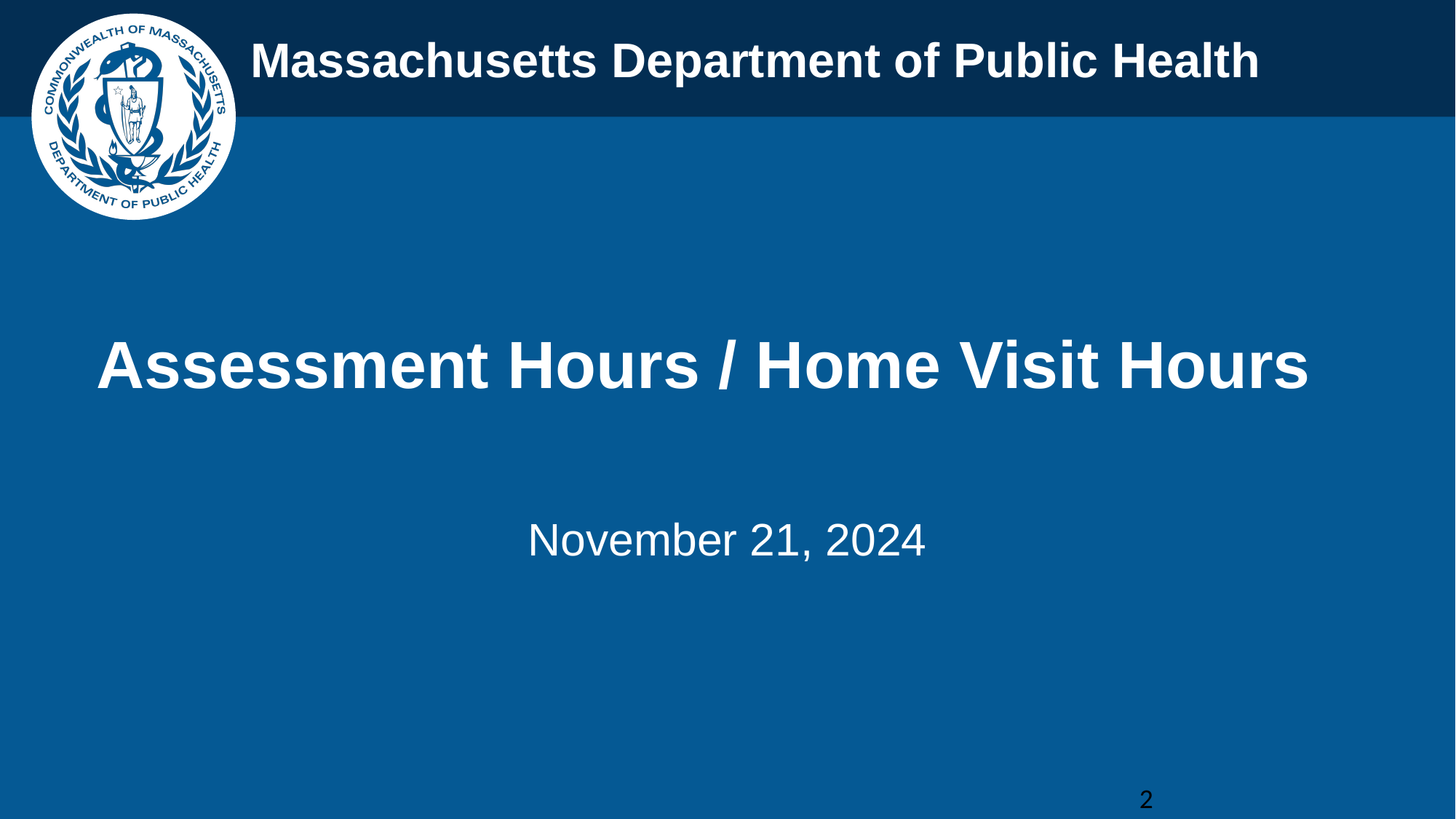

Assessment Hours / Home Visit Hours
November 21, 2024
2